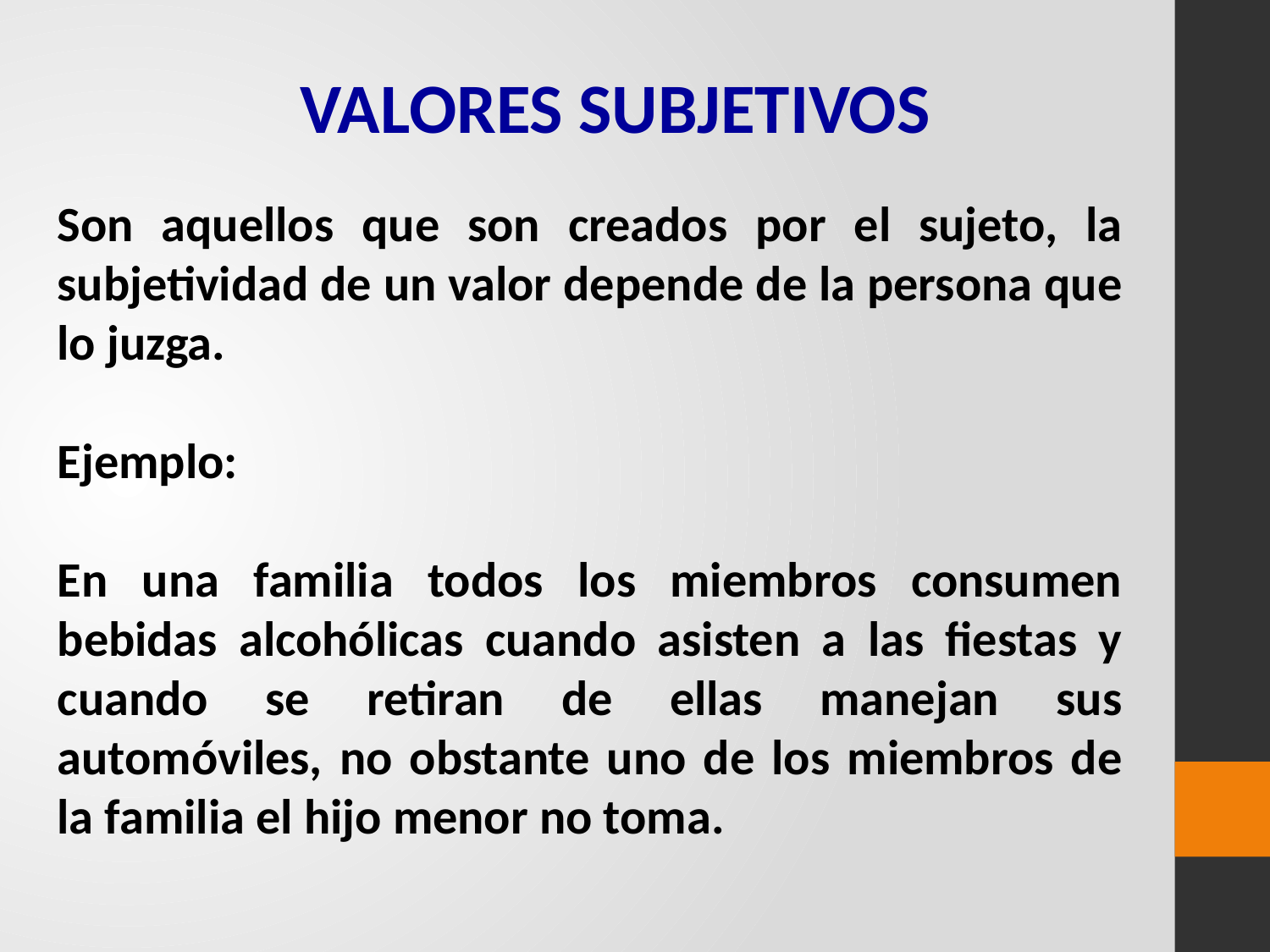

VALORES SUBJETIVOS
Son aquellos que son creados por el sujeto, la subjetividad de un valor depende de la persona que lo juzga.

Ejemplo:

En una familia todos los miembros consumen bebidas alcohólicas cuando asisten a las fiestas y cuando se retiran de ellas manejan sus automóviles, no obstante uno de los miembros de la familia el hijo menor no toma.